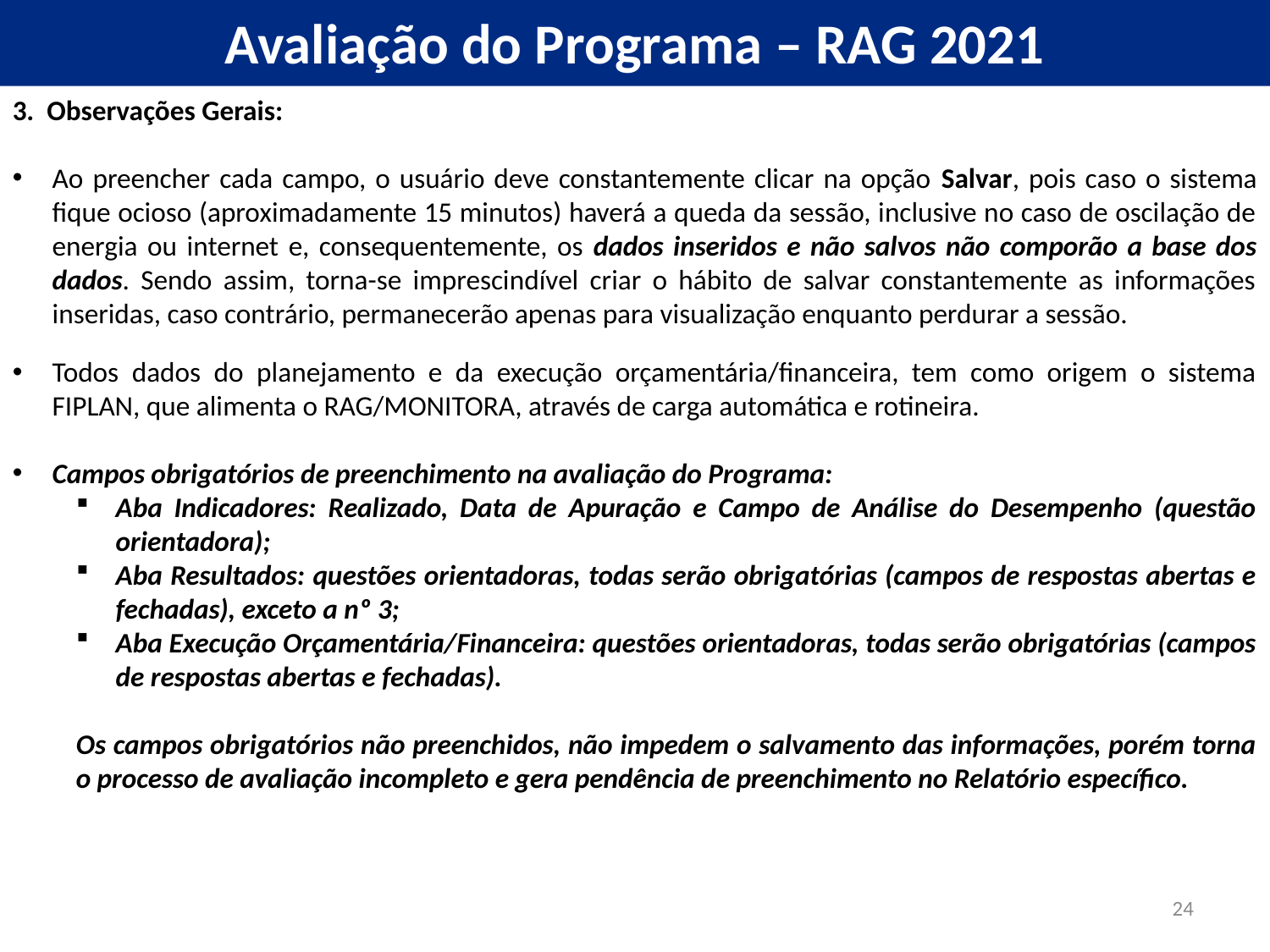

Avaliação do Programa – RAG 2021
3.  Observações Gerais:

Ao preencher cada campo, o usuário deve constantemente clicar na opção Salvar, pois caso o sistema fique ocioso (aproximadamente 15 minutos) haverá a queda da sessão, inclusive no caso de oscilação de energia ou internet e, consequentemente, os dados inseridos e não salvos não comporão a base dos dados. Sendo assim, torna-se imprescindível criar o hábito de salvar constantemente as informações inseridas, caso contrário, permanecerão apenas para visualização enquanto perdurar a sessão.

Todos dados do planejamento e da execução orçamentária/financeira, tem como origem o sistema FIPLAN, que alimenta o RAG/MONITORA, através de carga automática e rotineira.

Campos obrigatórios de preenchimento na avaliação do Programa:
Aba Indicadores: Realizado, Data de Apuração e Campo de Análise do Desempenho (questão orientadora);
Aba Resultados: questões orientadoras, todas serão obrigatórias (campos de respostas abertas e fechadas), exceto a nº 3;
Aba Execução Orçamentária/Financeira: questões orientadoras, todas serão obrigatórias (campos de respostas abertas e fechadas).

Os campos obrigatórios não preenchidos, não impedem o salvamento das informações, porém torna o processo de avaliação incompleto e gera pendência de preenchimento no Relatório específico.

24